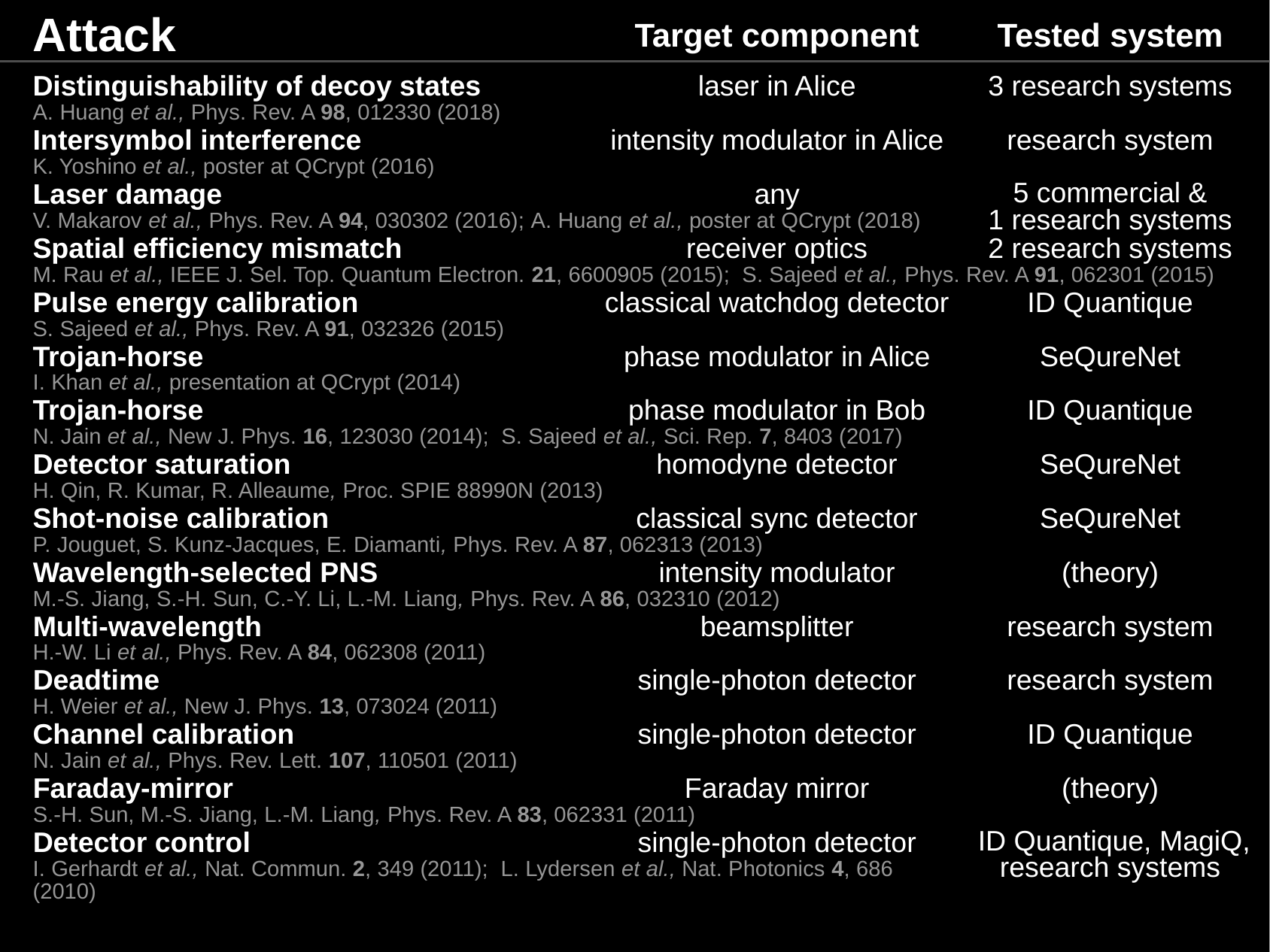

| Attack | Target component | Tested system |
| --- | --- | --- |
| Distinguishability of decoy states | laser in Alice | 3 research systems |
| A. Huang et al., Phys. Rev. A 98, 012330 (2018) |  |  |
| Intersymbol interference | intensity modulator in Alice | research system |
| K. Yoshino et al., poster at QCrypt (2016) |  |  |
| Laser damage | any | 5 commercial & 1 research systems |
| V. Makarov et al., Phys. Rev. A 94, 030302 (2016); A. Huang et al., poster at QCrypt (2018) |  |  |
| Spatial efficiency mismatch | receiver optics | 2 research systems |
| M. Rau et al., IEEE J. Sel. Top. Quantum Electron. 21, 6600905 (2015); S. Sajeed et al., Phys. Rev. A 91, 062301 (2015) |  |  |
| Pulse energy calibration | classical watchdog detector | ID Quantique |
| S. Sajeed et al., Phys. Rev. A 91, 032326 (2015) |  |  |
| Trojan-horse | phase modulator in Alice | SeQureNet |
| I. Khan et al., presentation at QCrypt (2014) |  |  |
| Trojan-horse | phase modulator in Bob | ID Quantique |
| N. Jain et al., New J. Phys. 16, 123030 (2014); S. Sajeed et al., Sci. Rep. 7, 8403 (2017) |  |  |
| Detector saturation | homodyne detector | SeQureNet |
| H. Qin, R. Kumar, R. Alleaume, Proc. SPIE 88990N (2013) |  |  |
| Shot-noise calibration | classical sync detector | SeQureNet |
| P. Jouguet, S. Kunz-Jacques, E. Diamanti, Phys. Rev. A 87, 062313 (2013) |  |  |
| Wavelength-selected PNS | intensity modulator | (theory) |
| M.-S. Jiang, S.-H. Sun, C.-Y. Li, L.-M. Liang, Phys. Rev. A 86, 032310 (2012) |  |  |
| Multi-wavelength | beamsplitter | research system |
| H.-W. Li et al., Phys. Rev. A 84, 062308 (2011) |  |  |
| Deadtime | single-photon detector | research system |
| H. Weier et al., New J. Phys. 13, 073024 (2011) |  |  |
| Channel calibration | single-photon detector | ID Quantique |
| N. Jain et al., Phys. Rev. Lett. 107, 110501 (2011) |  |  |
| Faraday-mirror | Faraday mirror | (theory) |
| S.-H. Sun, M.-S. Jiang, L.-M. Liang, Phys. Rev. A 83, 062331 (2011) |  |  |
| Detector control | single-photon detector | ID Quantique, MagiQ, research systems |
| I. Gerhardt et al., Nat. Commun. 2, 349 (2011); L. Lydersen et al., Nat. Photonics 4, 686 (2010) |  |  |
|  |  |  |